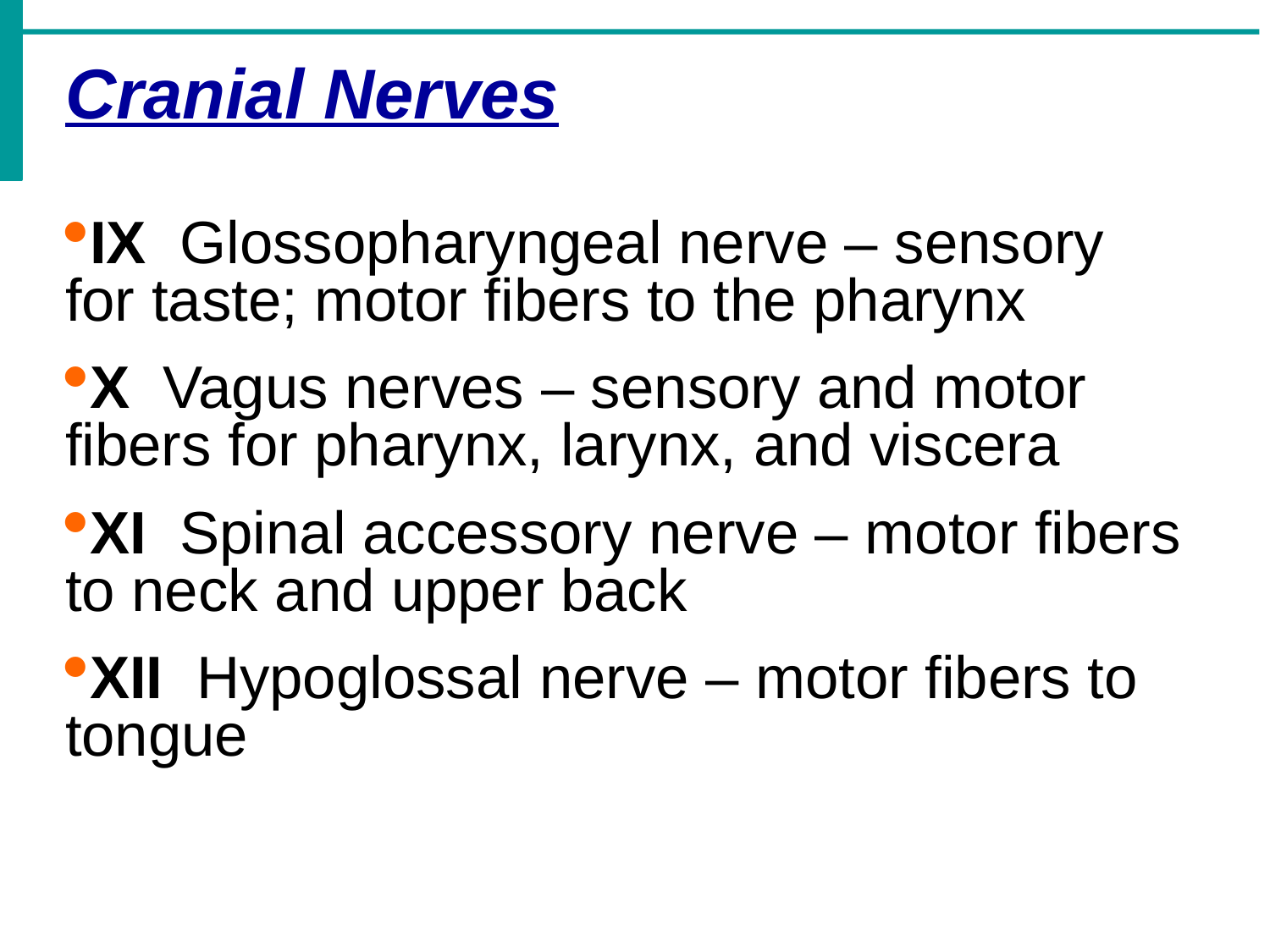

Cranial Nerves
IX  Glossopharyngeal nerve – sensory for taste; motor fibers to the pharynx
X  Vagus nerves – sensory and motor fibers for pharynx, larynx, and viscera
XI  Spinal accessory nerve – motor fibers to neck and upper back
XII  Hypoglossal nerve – motor fibers to tongue